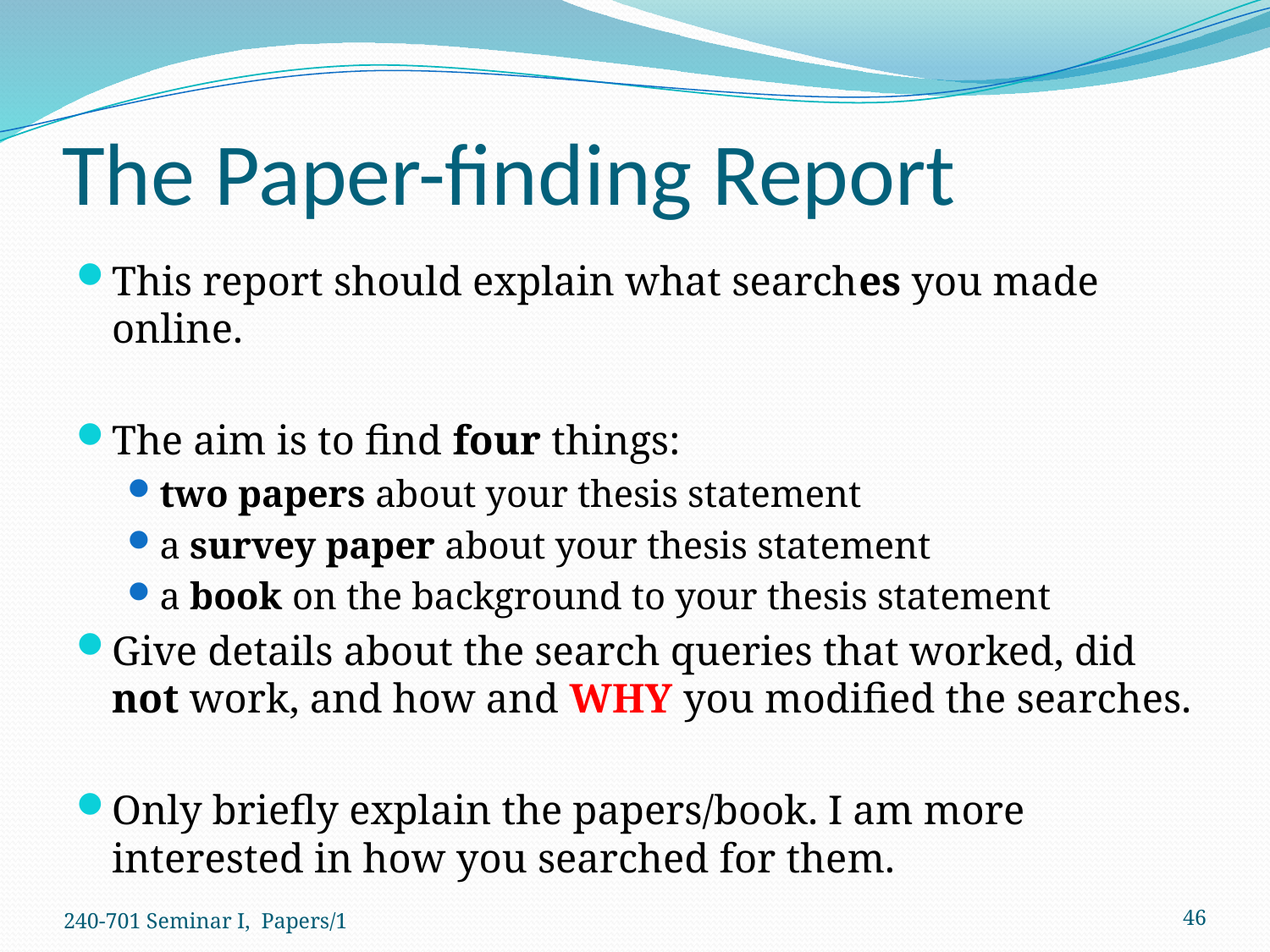

# The Paper-finding Report
This report should explain what searches you made online.

The aim is to find four things:
two papers about your thesis statement
a survey paper about your thesis statement
a book on the background to your thesis statement
Give details about the search queries that worked, did not work, and how and WHY you modified the searches.

Only briefly explain the papers/book. I am more interested in how you searched for them.

240-701 Seminar I,  Papers/1
46